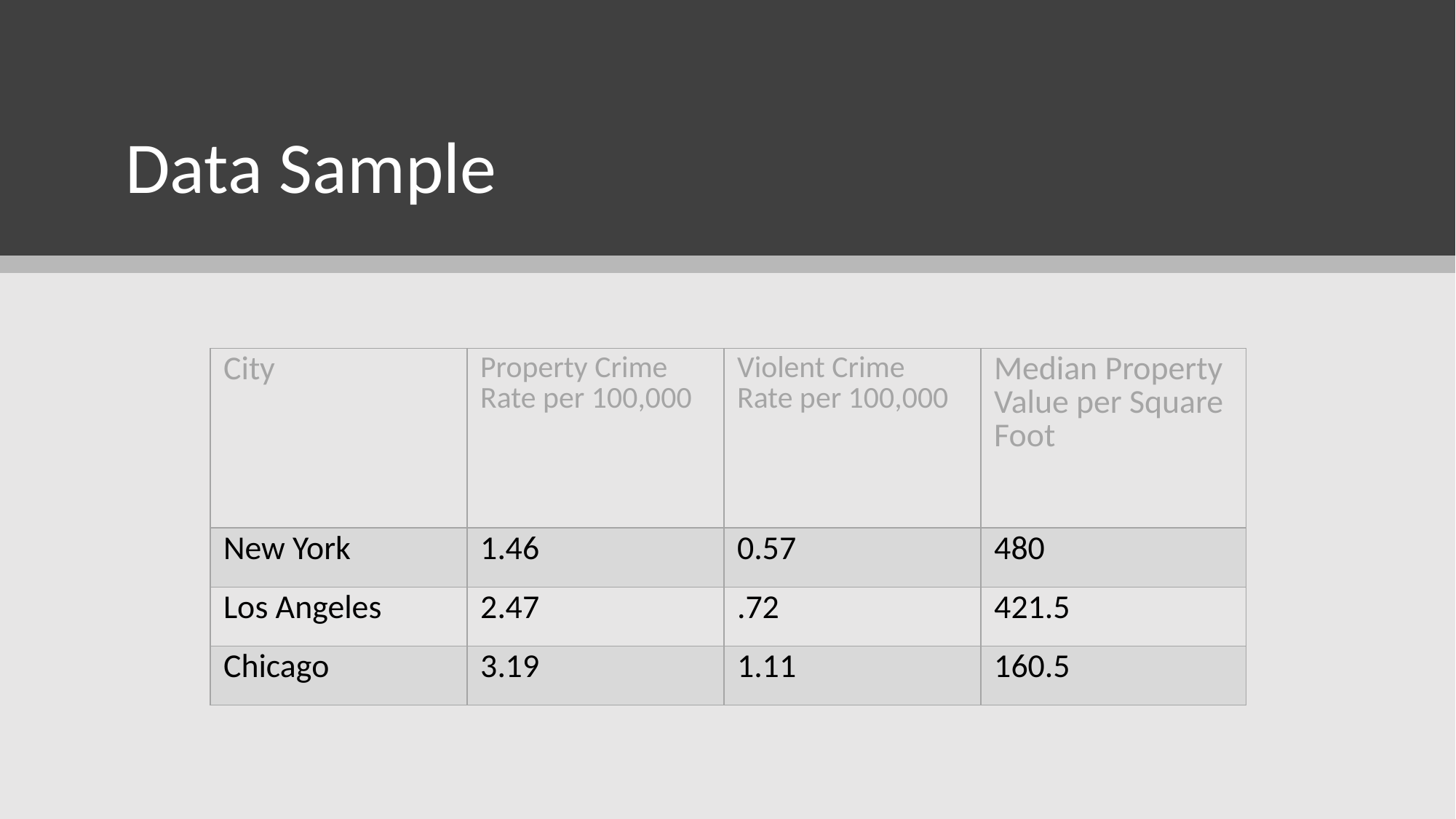

# Data Sample

| City | Property Crime Rate per 100,000 | Violent Crime Rate per 100,000 | Median Property Value per Square Foot |
| --- | --- | --- | --- |
| New York | 1.46 | 0.57 | 480 |
| Los Angeles | 2.47 | .72 | 421.5 |
| Chicago | 3.19 | 1.11 | 160.5 |